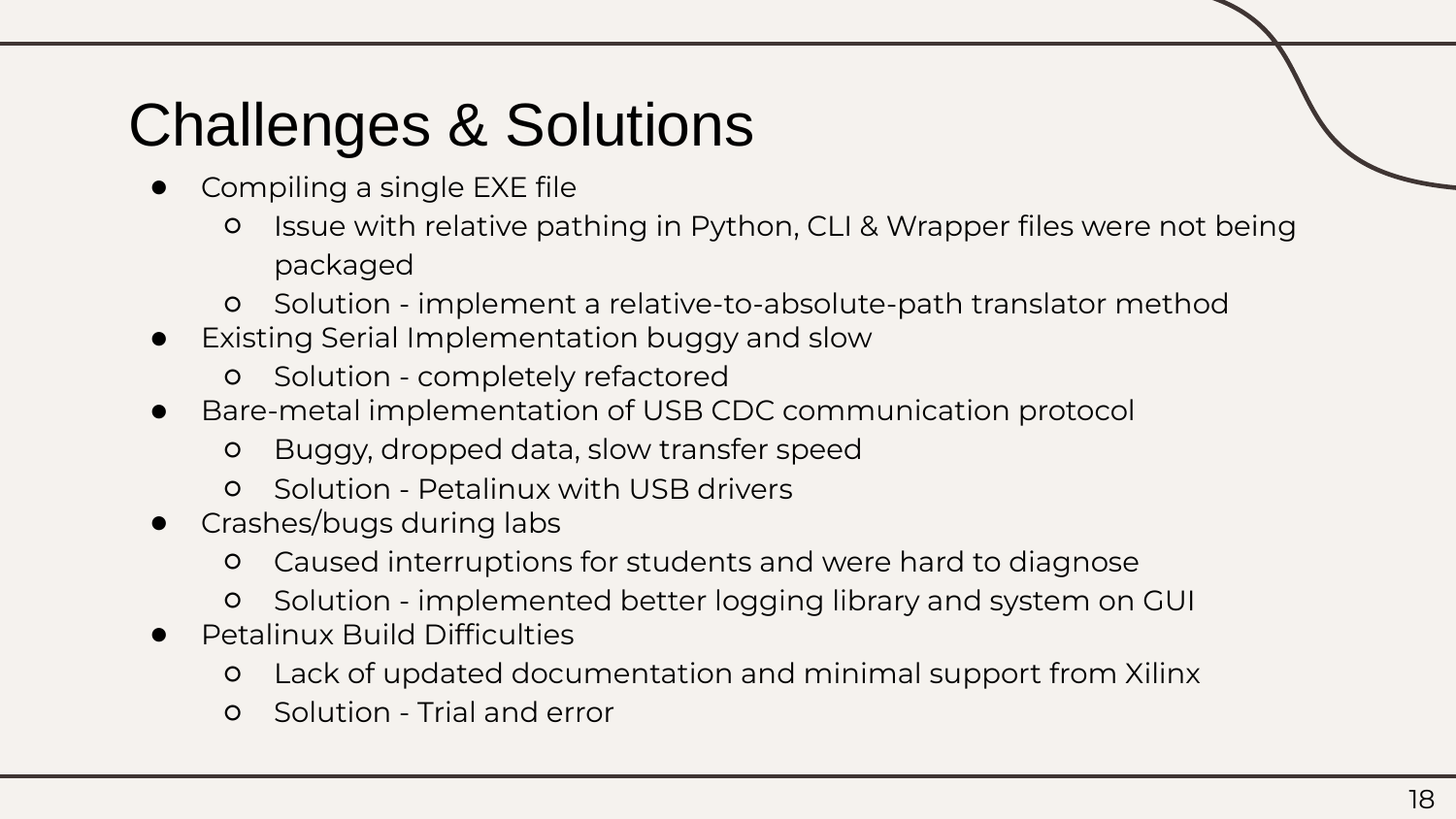

# Challenges & Solutions
Compiling a single EXE file
Issue with relative pathing in Python, CLI & Wrapper files were not being packaged
Solution - implement a relative-to-absolute-path translator method
Existing Serial Implementation buggy and slow
Solution - completely refactored
Bare-metal implementation of USB CDC communication protocol
Buggy, dropped data, slow transfer speed
Solution - Petalinux with USB drivers
Crashes/bugs during labs
Caused interruptions for students and were hard to diagnose
Solution - implemented better logging library and system on GUI
Petalinux Build Difficulties
Lack of updated documentation and minimal support from Xilinx
Solution - Trial and error
18